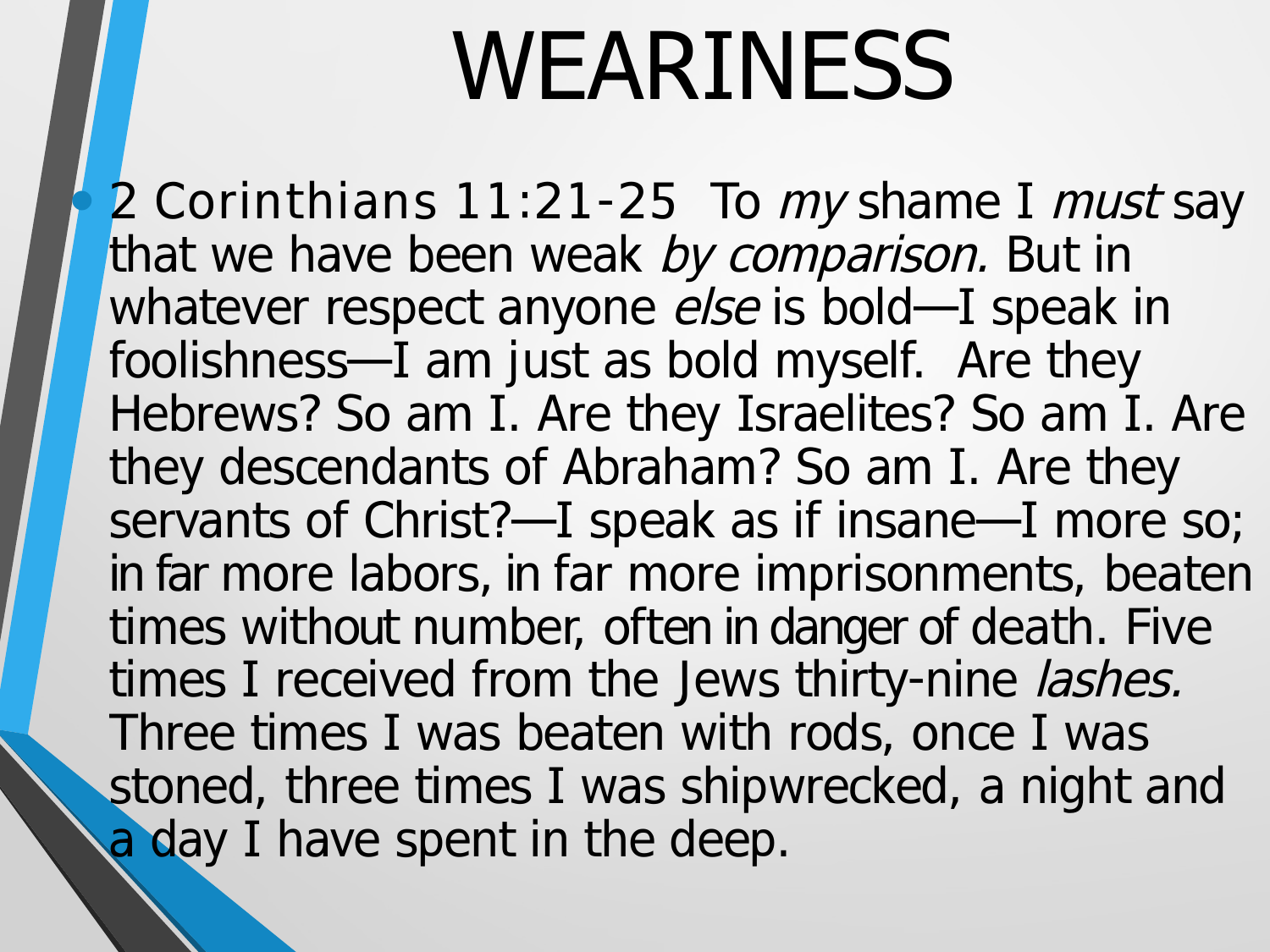

# WEARINESS
2 Corinthians 11:21-25  To my shame I must say that we have been weak by comparison. But in whatever respect anyone else is bold—I speak in foolishness—I am just as bold myself.  Are they Hebrews? So am I. Are they Israelites? So am I. Are they descendants of Abraham? So am I. Are they servants of Christ?—I speak as if insane—I more so; in far more labors, in far more imprisonments, beaten times without number, often in danger of death. Five times I received from the Jews thirty-nine lashes.
Three times I was beaten with rods, once I was stoned, three times I was shipwrecked, a night and a day I have spent in the deep.